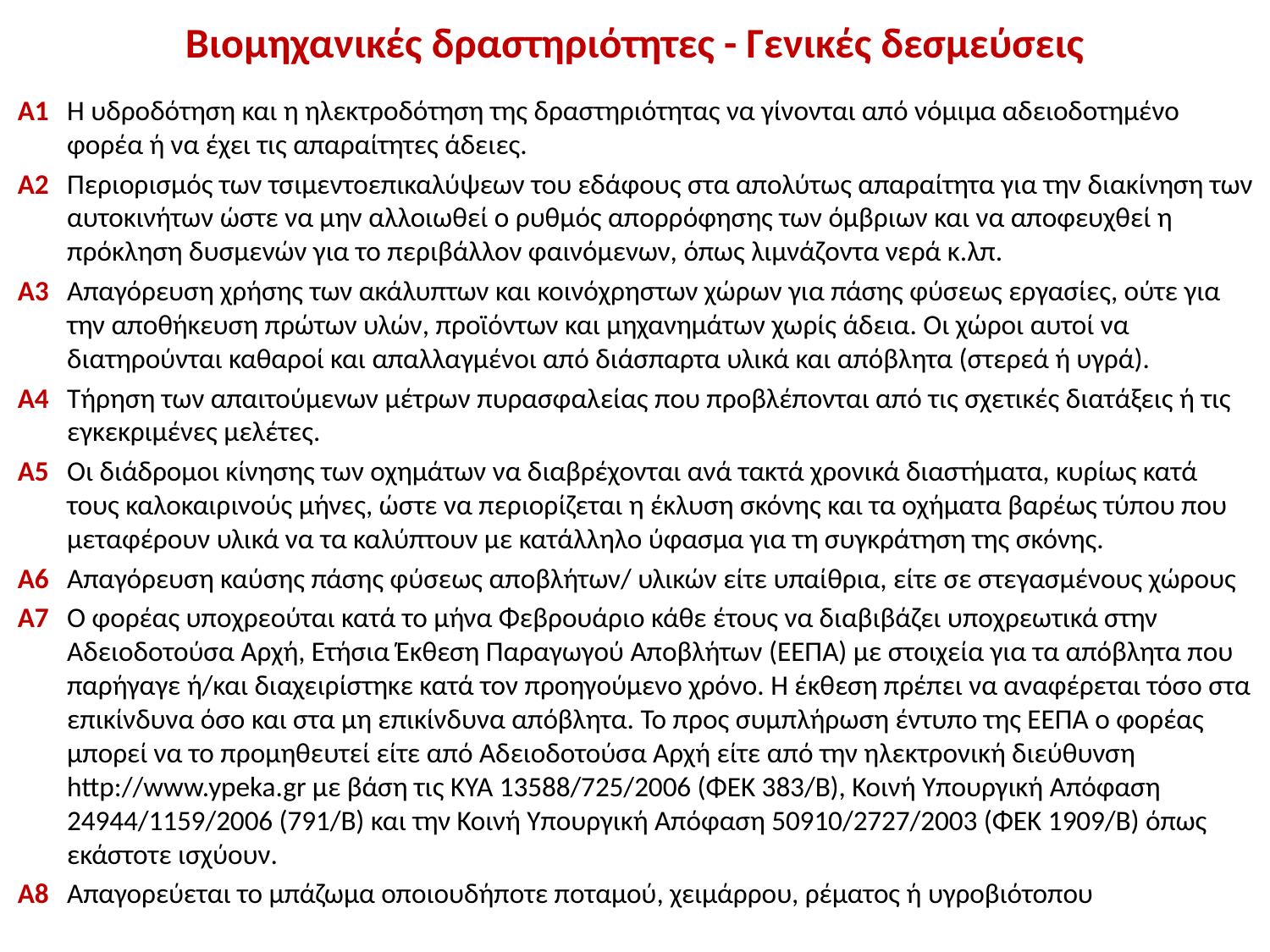

# Βιομηχανικές δραστηριότητες - Γενικές δεσμεύσεις
Α1 	Η υδροδότηση και η ηλεκτροδότηση της δραστηριότητας να γίνονται από νόμιμα αδειοδοτημένο φορέα ή να έχει τις απαραίτητες άδειες.
Α2 	Περιορισμός των τσιμεντοεπικαλύψεων του εδάφους στα απολύτως απαραίτητα για την διακίνηση των αυτοκινήτων ώστε να μην αλλοιωθεί ο ρυθμός απορρόφησης των όμβριων και να αποφευχθεί η πρόκληση δυσμενών για το περιβάλλον φαινόμενων, όπως λιμνάζοντα νερά κ.λπ.
Α3 	Απαγόρευση χρήσης των ακάλυπτων και κοινόχρηστων χώρων για πάσης φύσεως εργασίες, ούτε για την αποθήκευση πρώτων υλών, προϊόντων και μηχανημάτων χωρίς άδεια. Οι χώροι αυτοί να διατηρούνται καθαροί και απαλλαγμένοι από διάσπαρτα υλικά και απόβλητα (στερεά ή υγρά).
Α4 	Τήρηση των απαιτούμενων μέτρων πυρασφαλείας που προβλέπονται από τις σχετικές διατάξεις ή τις εγκεκριμένες μελέτες.
Α5 	Οι διάδρομοι κίνησης των οχημάτων να διαβρέχονται ανά τακτά χρονικά διαστήματα, κυρίως κατά τους καλοκαιρινούς μήνες, ώστε να περιορίζεται η έκλυση σκόνης και τα οχήματα βαρέως τύπου που μεταφέρουν υλικά να τα καλύπτουν με κατάλληλο ύφασμα για τη συγκράτηση της σκόνης.
Α6 	Απαγόρευση καύσης πάσης φύσεως αποβλήτων/ υλικών είτε υπαίθρια, είτε σε στεγασμένους χώρους
Α7 	Ο φορέας υποχρεούται κατά το μήνα Φεβρουάριο κάθε έτους να διαβιβάζει υποχρεωτικά στην Αδειοδοτούσα Αρχή, Ετήσια Έκθεση Παραγωγού Αποβλήτων (ΕΕΠΑ) με στοιχεία για τα απόβλητα που παρήγαγε ή/και διαχειρίστηκε κατά τον προηγούμενο χρόνο. Η έκθεση πρέπει να αναφέρεται τόσο στα επικίνδυνα όσο και στα μη επικίνδυνα απόβλητα. Το προς συμπλήρωση έντυπο της ΕΕΠΑ ο φορέας μπορεί να το προμηθευτεί είτε από Αδειοδοτούσα Αρχή είτε από την ηλεκτρονική διεύθυνση http://www.ypeka.gr με βάση τις ΚΥΑ 13588/725/2006 (ΦΕΚ 383/Β), Κοινή Υπουργική Απόφαση 24944/1159/2006 (791/Β) και την Κοινή Υπουργική Απόφαση 50910/2727/2003 (ΦΕΚ 1909/Β) όπως εκάστοτε ισχύουν.
Α8 	Απαγορεύεται το μπάζωμα οποιουδήποτε ποταμού, χειμάρρου, ρέματος ή υγροβιότοπου